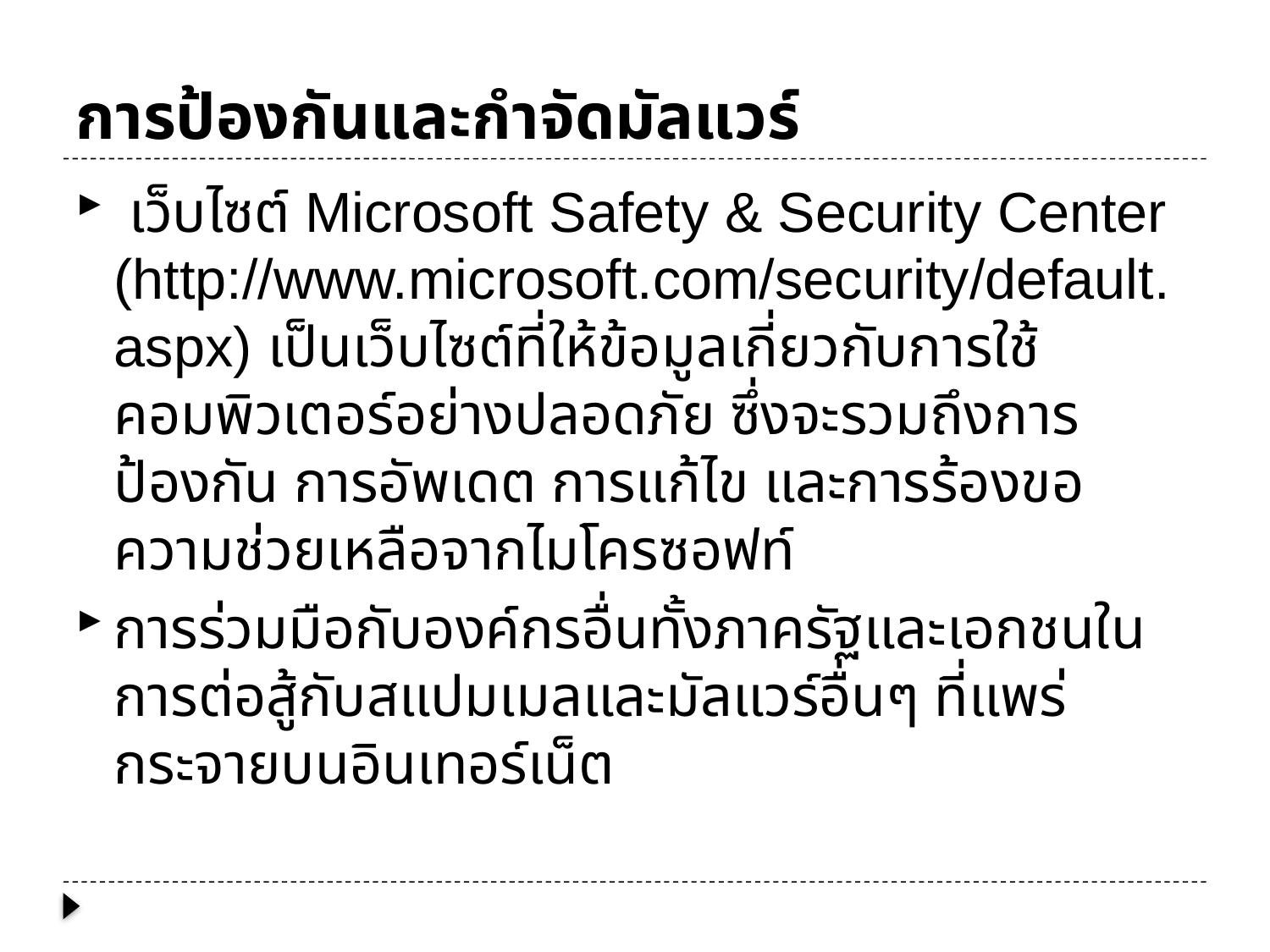

# การป้องกันและกำจัดมัลแวร์
 เว็บไซต์ Microsoft Safety & Security Center (http://www.microsoft.com/security/default.aspx) เป็นเว็บไซต์ที่ให้ข้อมูลเกี่ยวกับการใช้คอมพิวเตอร์อย่างปลอดภัย ซึ่งจะรวมถึงการป้องกัน การอัพเดต การแก้ไข และการร้องขอความช่วยเหลือจากไมโครซอฟท์
การร่วมมือกับองค์กรอื่นทั้งภาครัฐและเอกชนในการต่อสู้กับสแปมเมลและมัลแวร์อื่นๆ ที่แพร่กระจายบนอินเทอร์เน็ต